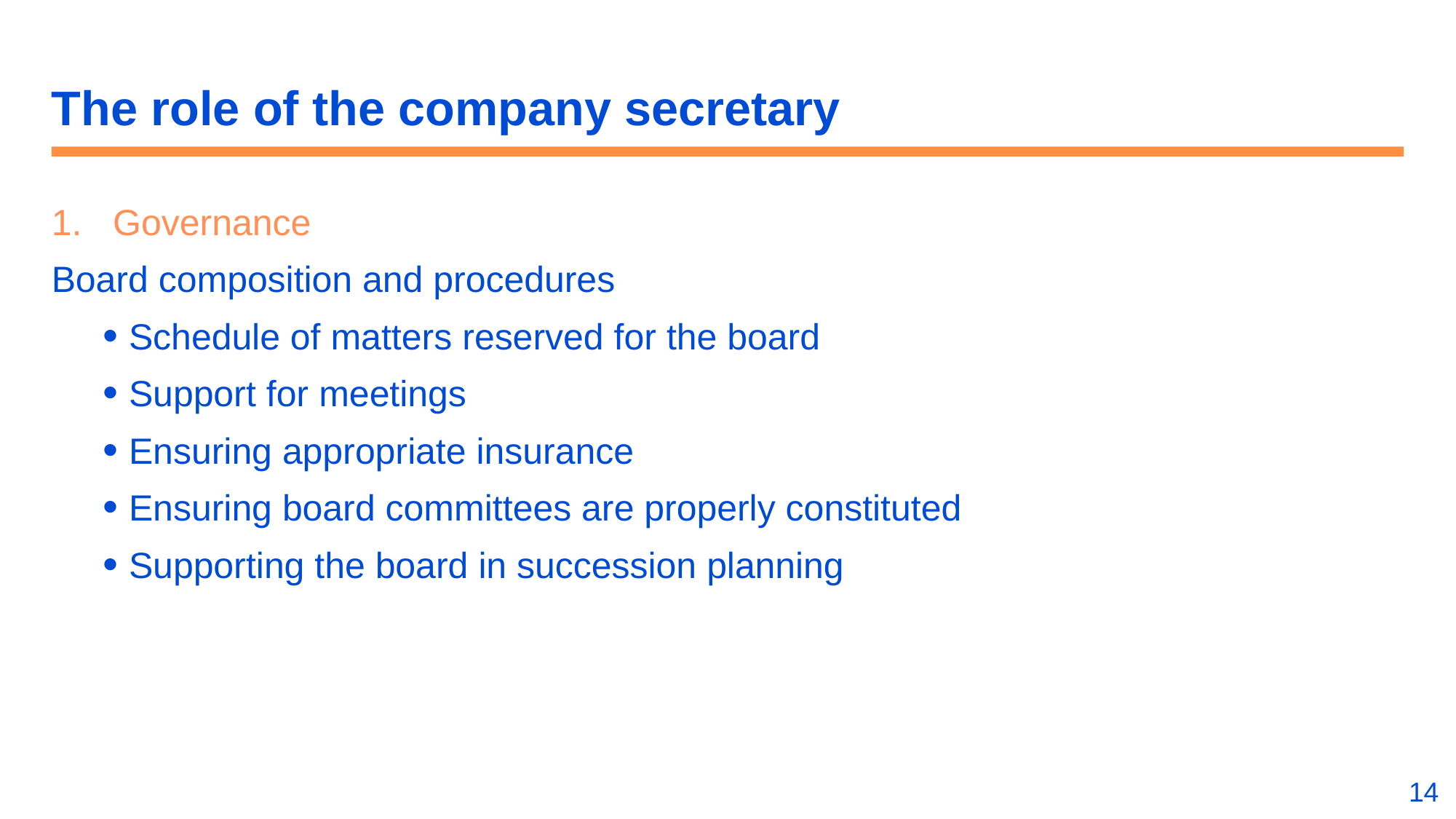

# The role of the company secretary
Governance
Board composition and procedures
Schedule of matters reserved for the board
Support for meetings
Ensuring appropriate insurance
Ensuring board committees are properly constituted
Supporting the board in succession planning